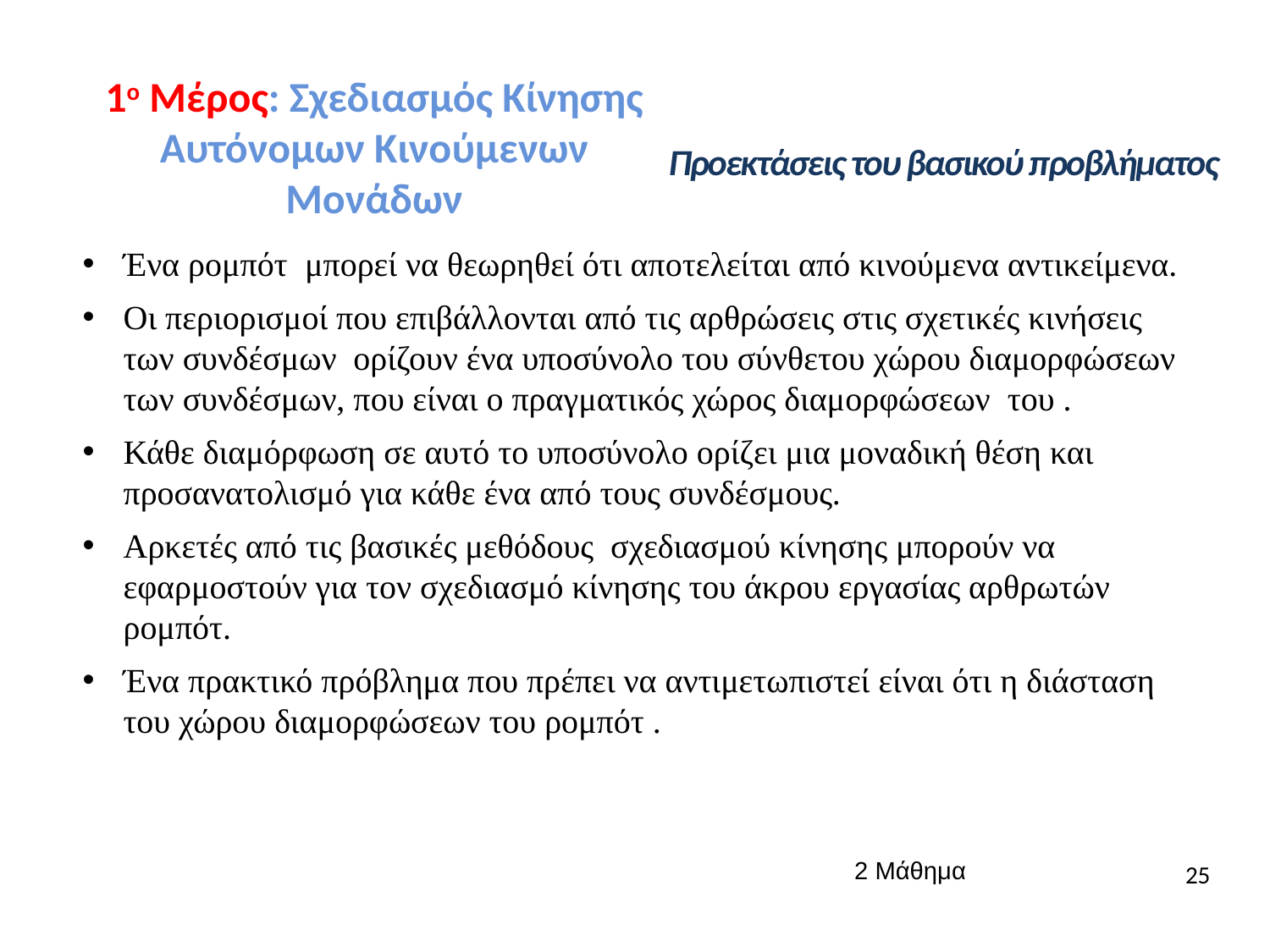

1ο Μέρος: Σχεδιασμός Κίνησης Αυτόνομων Κινούμενων Μονάδων
Προεκτάσεις του βασικού προβλήματος
Ένα ρομπότ  μπορεί να θεωρηθεί ότι αποτελείται από κινούμενα αντικείμενα.
Οι περιορισμοί που επιβάλλονται από τις αρθρώσεις στις σχετικές κινήσεις των συνδέσμων  ορίζουν ένα υποσύνολο του σύνθετου χώρου διαμορφώσεων των συνδέσμων, που είναι ο πραγματικός χώρος διαμορφώσεων  του .
Κάθε διαμόρφωση σε αυτό το υποσύνολο ορίζει μια μοναδική θέση και προσανατολισμό για κάθε ένα από τους συνδέσμους.
Αρκετές από τις βασικές μεθόδους  σχεδιασμού κίνησης μπορούν να εφαρμοστούν για τον σχεδιασμό κίνησης του άκρου εργασίας αρθρωτών ρομπότ.
Ένα πρακτικό πρόβλημα που πρέπει να αντιμετωπιστεί είναι ότι η διάσταση του χώρου διαμορφώσεων του ρομπότ .

2 Μάθημα
25